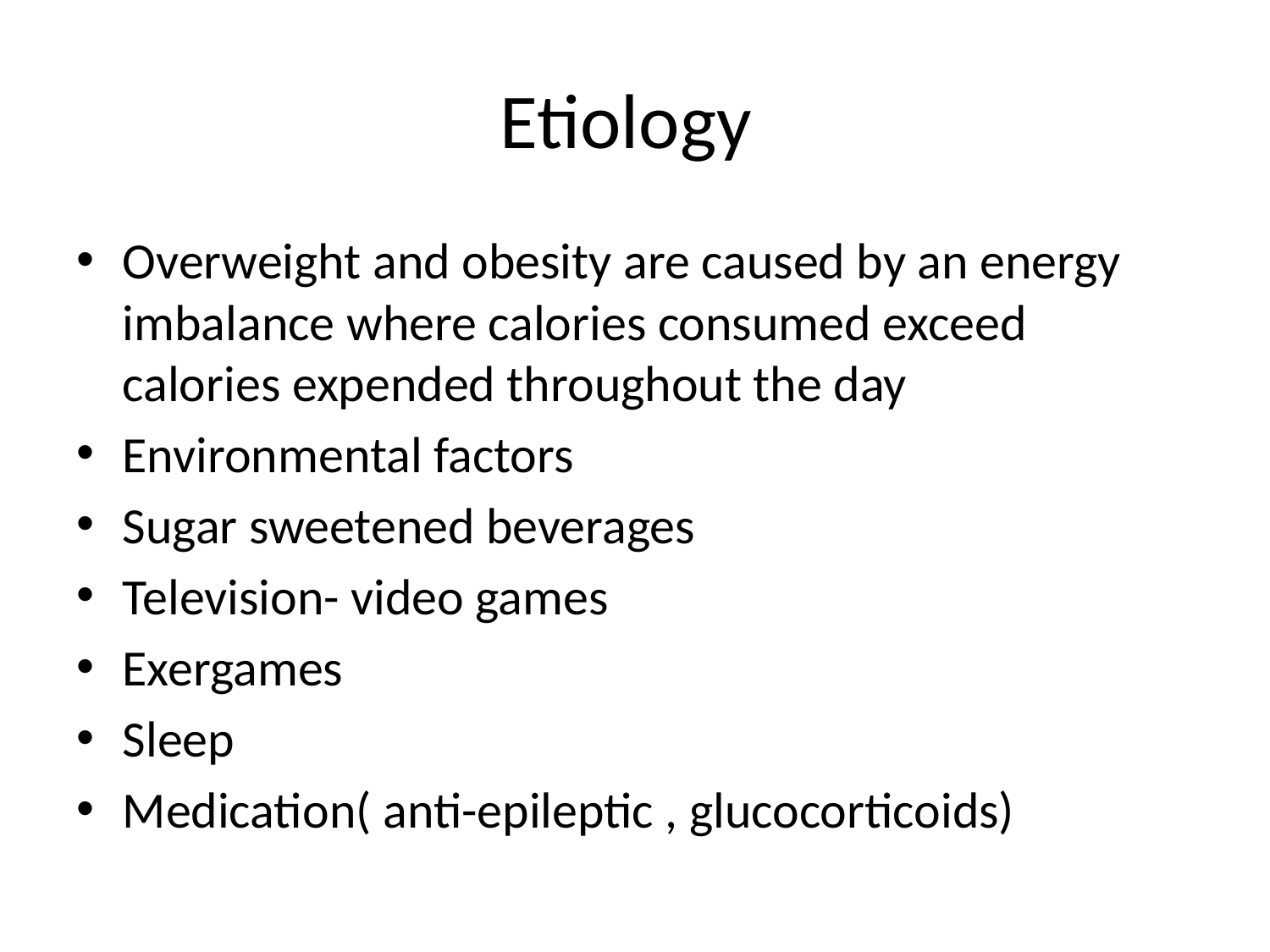

# Etiology
Overweight and obesity are caused by an energy imbalance where calories consumed exceed calories expended throughout the day
Environmental factors
Sugar sweetened beverages
Television- video games
Exergames
Sleep
Medication( anti-epileptic , glucocorticoids)